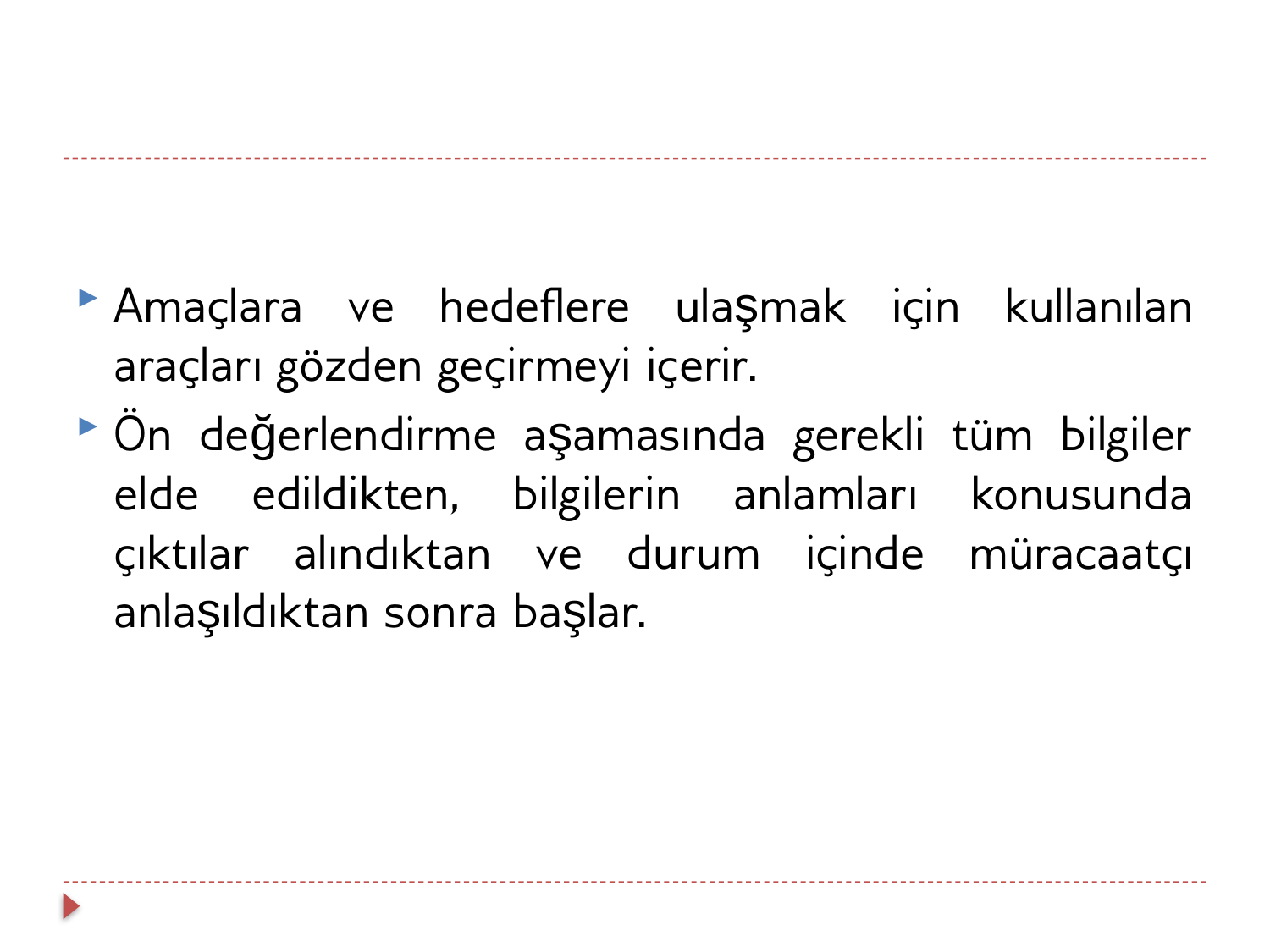

Amaçlara ve hedeflere ulaşmak için kullanılan araçları gözden geçirmeyi içerir.
Ön değerlendirme aşamasında gerekli tüm bilgiler elde edildikten, bilgilerin anlamları konusunda çıktılar alındıktan ve durum içinde müracaatçı anlaşıldıktan sonra başlar.